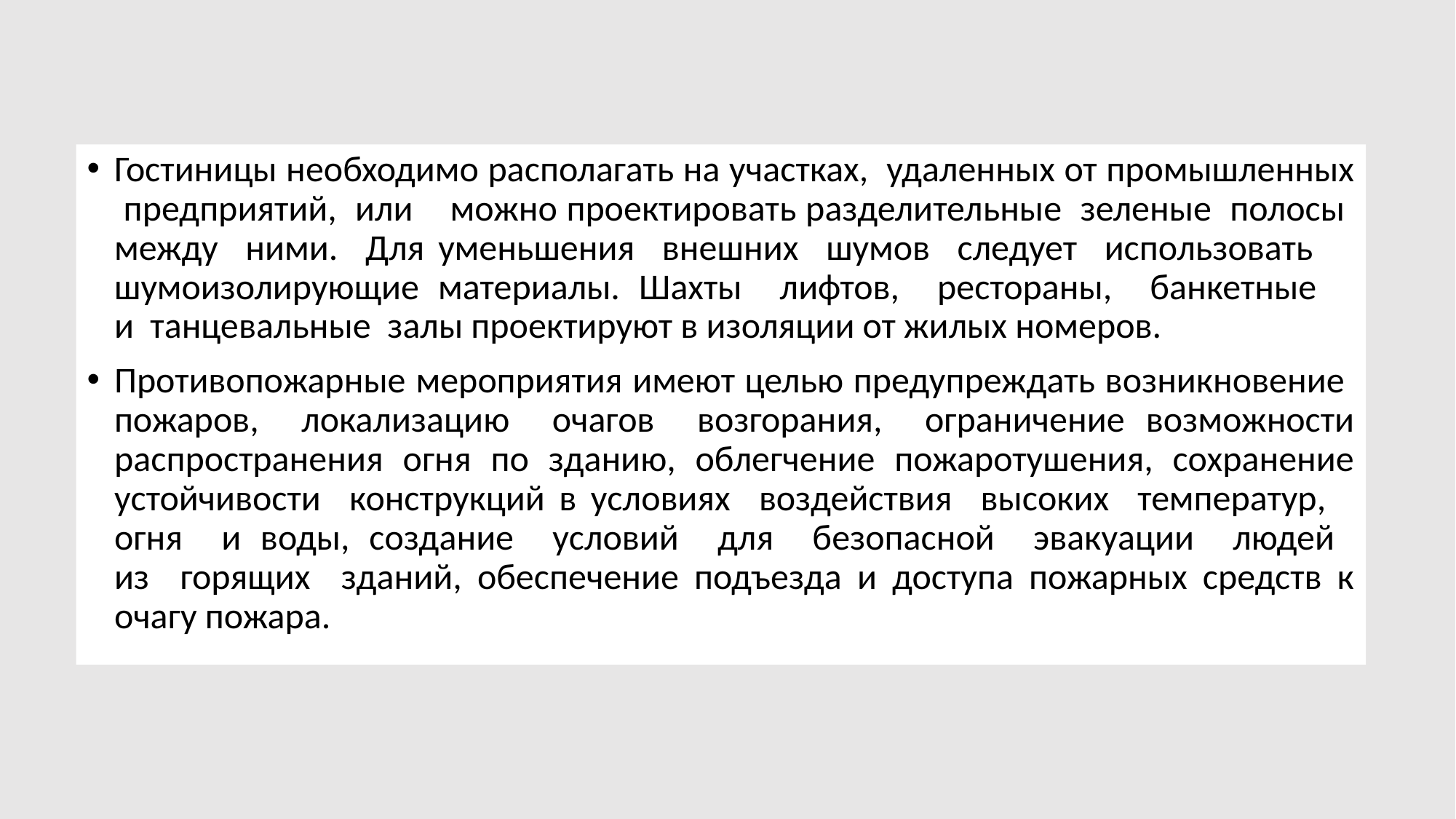

Гостиницы необходимо располагать на участках,  удаленных от промышленных  предприятий,  или    можно проектировать разделительные  зеленые  полосы  между  ними.  Для уменьшения  внешних  шумов  следует  использовать    шумоизолирующие материалы. Шахты  лифтов,  рестораны,  банкетные
и  танцевальные  залы проектируют в изоляции от жилых номеров.
Противопожарные мероприятия имеют целью предупреждать возникновение  пожаров,    локализацию    очагов    возгорания,    ограничение  возможности распространения  огня  по  зданию,  облегчение  пожаротушения,  сохранение устойчивости  конструкций в условиях  воздействия  высоких  температур,
огня  и воды, создание  условий  для  безопасной  эвакуации  людей
из  горящих  зданий, обеспечение подъезда и доступа пожарных средств к очагу пожара.